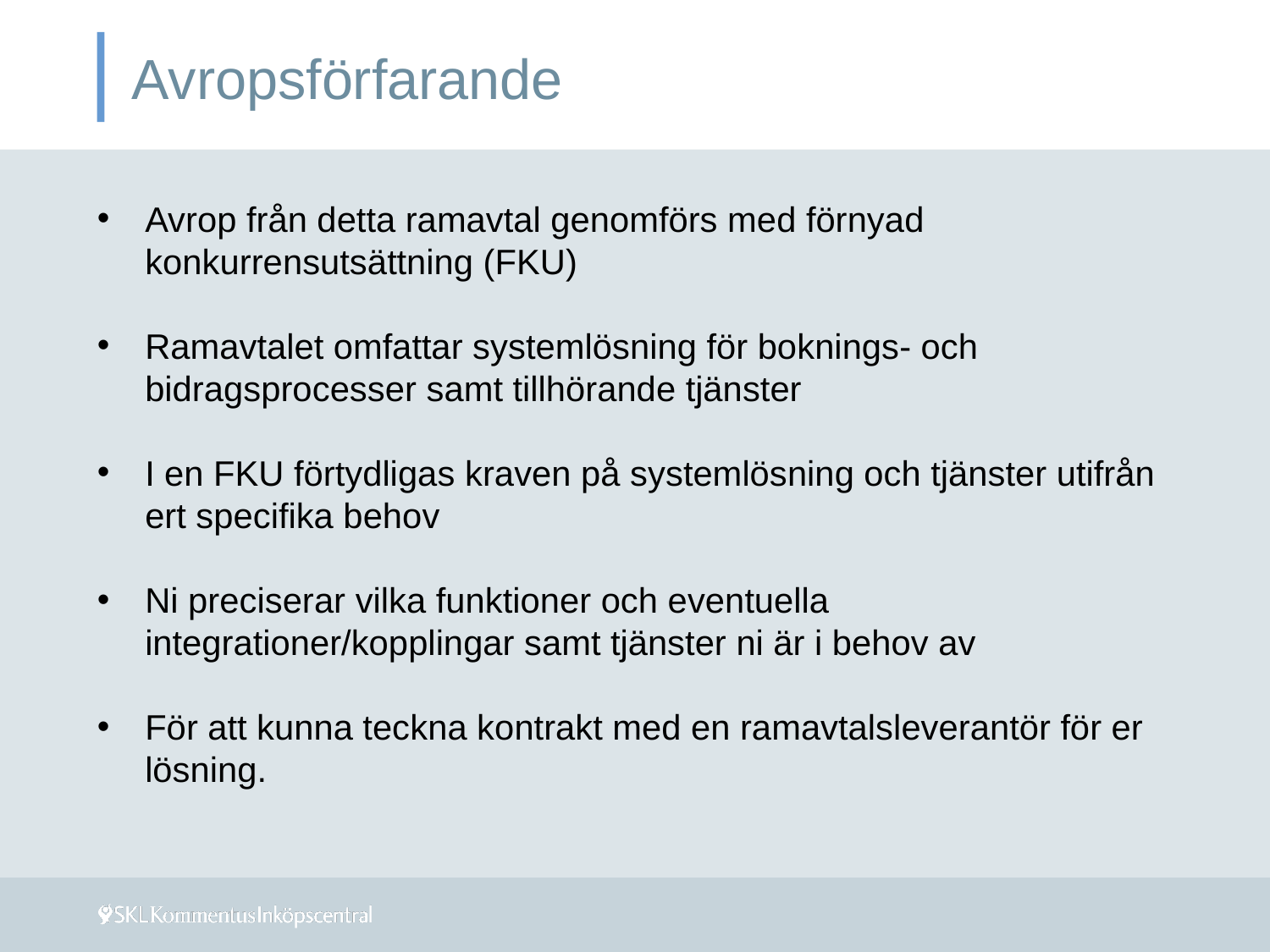

# Avropsförfarande
Avrop från detta ramavtal genomförs med förnyad konkurrensutsättning (FKU)

Ramavtalet omfattar systemlösning för boknings- och bidragsprocesser samt tillhörande tjänster

I en FKU förtydligas kraven på systemlösning och tjänster utifrån ert specifika behov

Ni preciserar vilka funktioner och eventuella integrationer/kopplingar samt tjänster ni är i behov av

För att kunna teckna kontrakt med en ramavtalsleverantör för er lösning.